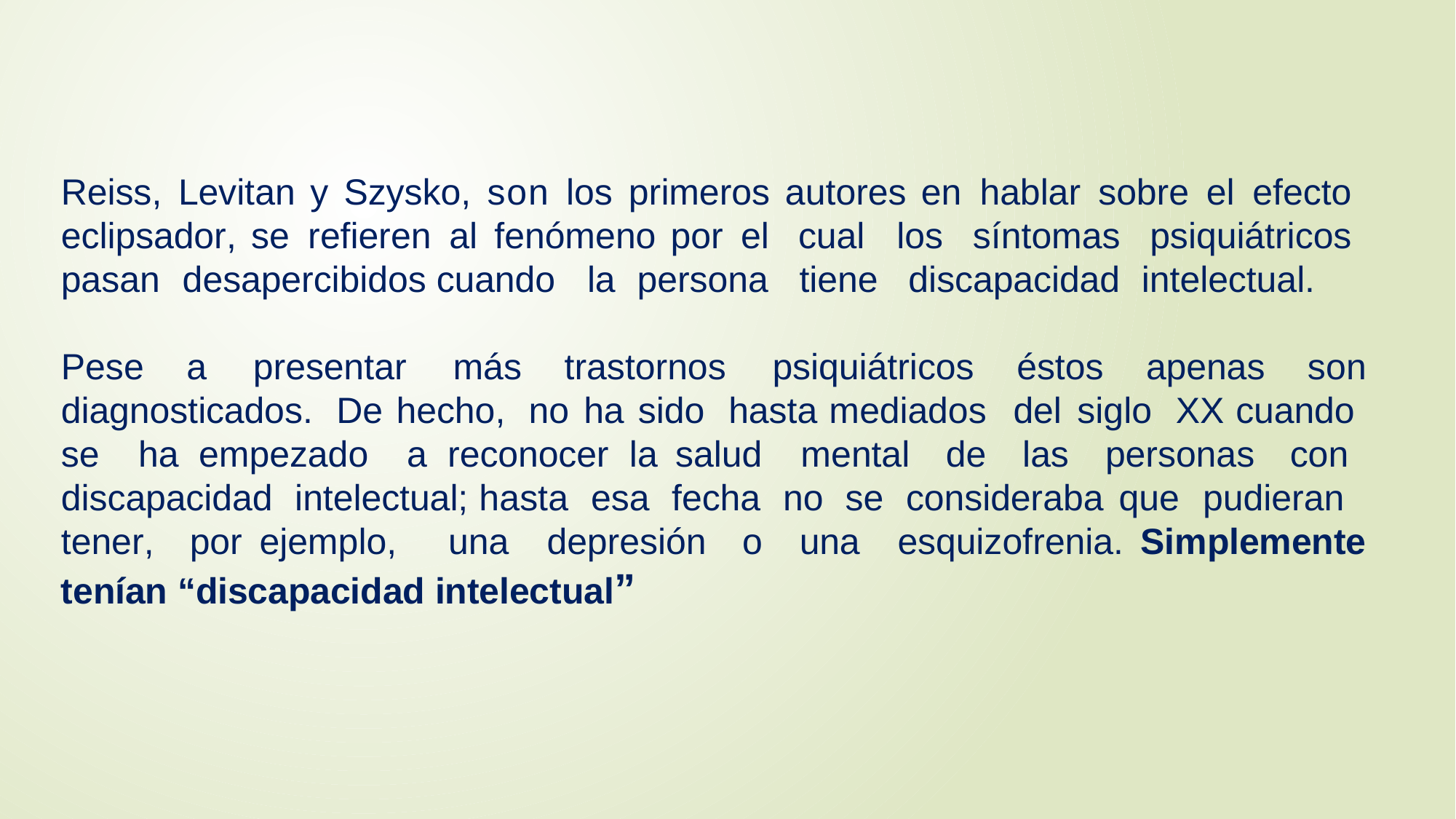

Reiss, Levitan y Szysko, son los primeros autores en hablar sobre el efecto  eclipsador, se refieren al fenómeno por el  cual  los  síntomas  psiquiátricos  pasan  desapercibidos cuando   la  persona   tiene   discapacidad  intelectual.

Pese a presentar más trastornos psiquiátricos éstos apenas son diagnosticados.  De hecho,  no ha sido  hasta mediados  del siglo  XX cuando  se  ha empezado  a reconocer la salud  mental  de  las  personas  con  discapacidad  intelectual; hasta  esa  fecha  no  se  consideraba que  pudieran   tener,  por ejemplo,   una  depresión  o  una  esquizofrenia. Simplemente tenían “discapacidad intelectual”